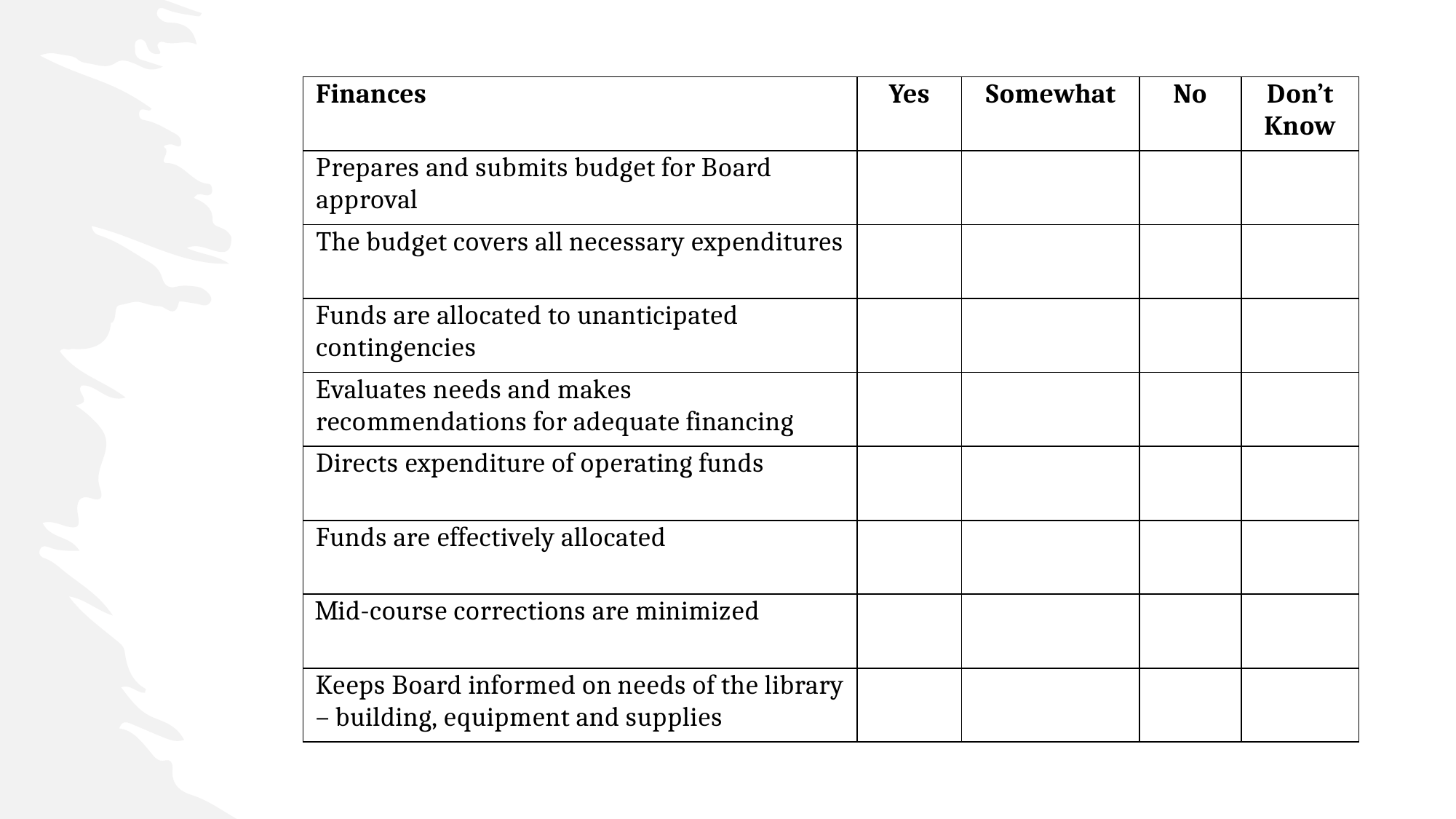

| Finances | Yes | Somewhat | No | Don’t Know |
| --- | --- | --- | --- | --- |
| Prepares and submits budget for Board approval |  |  |  |  |
| The budget covers all necessary expenditures |  |  |  |  |
| Funds are allocated to unanticipated contingencies |  |  |  |  |
| Evaluates needs and makes recommendations for adequate financing |  |  |  |  |
| Directs expenditure of operating funds |  |  |  |  |
| Funds are effectively allocated |  |  |  |  |
| Mid-course corrections are minimized |  |  |  |  |
| Keeps Board informed on needs of the library – building, equipment and supplies |  |  |  |  |